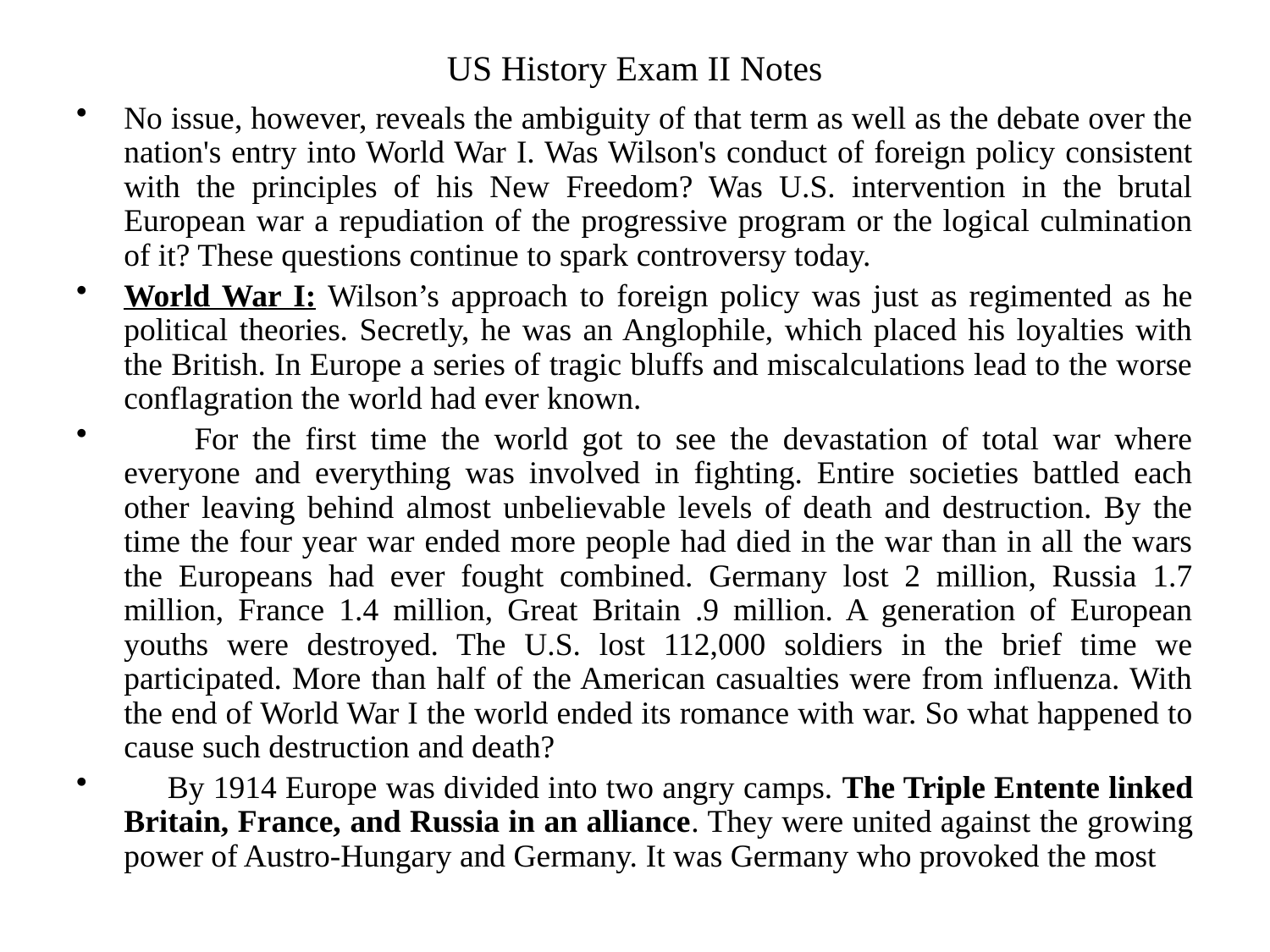

# US History Exam II Notes
No issue, however, reveals the ambiguity of that term as well as the debate over the nation's entry into World War I. Was Wilson's conduct of foreign policy consistent with the principles of his New Freedom? Was U.S. intervention in the brutal European war a repudiation of the progressive program or the logical culmination of it? These questions continue to spark controversy today.
World War I: Wilson’s approach to foreign policy was just as regimented as he political theories. Secretly, he was an Anglophile, which placed his loyalties with the British. In Europe a series of tragic bluffs and miscalculations lead to the worse conflagration the world had ever known.
     For the first time the world got to see the devastation of total war where everyone and everything was involved in fighting. Entire societies battled each other leaving behind almost unbelievable levels of death and destruction. By the time the four year war ended more people had died in the war than in all the wars the Europeans had ever fought combined. Germany lost 2 million, Russia 1.7 million, France 1.4 million, Great Britain .9 million. A generation of European youths were destroyed. The U.S. lost 112,000 soldiers in the brief time we participated. More than half of the American casualties were from influenza. With the end of World War I the world ended its romance with war. So what happened to cause such destruction and death?
     By 1914 Europe was divided into two angry camps. The Triple Entente linked Britain, France, and Russia in an alliance. They were united against the growing power of Austro-Hungary and Germany. It was Germany who provoked the most